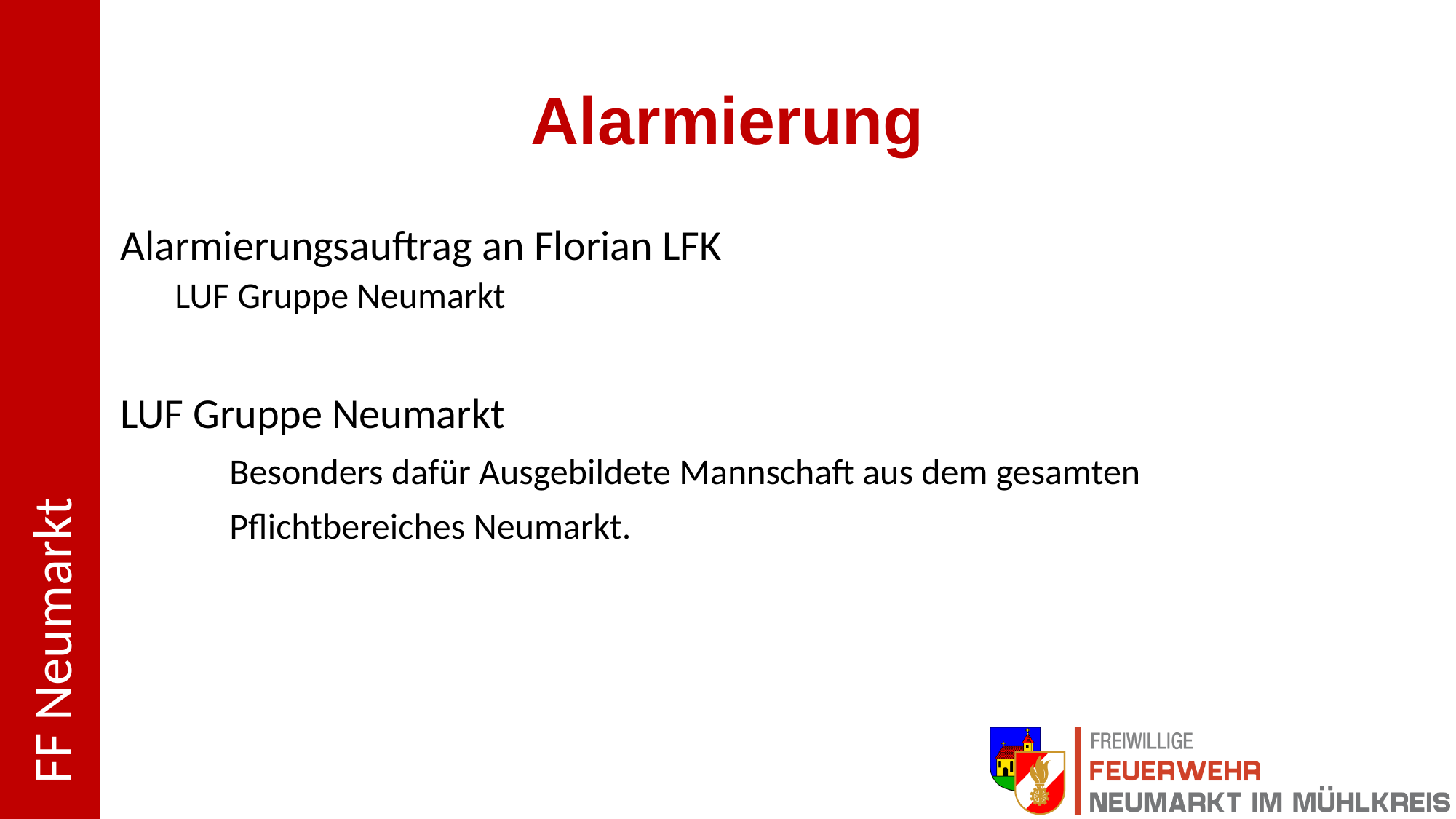

# Alarmierung
Alarmierungsauftrag an Florian LFK
LUF Gruppe Neumarkt

LUF Gruppe Neumarkt
	Besonders dafür Ausgebildete Mannschaft aus dem gesamten
	Pflichtbereiches Neumarkt.